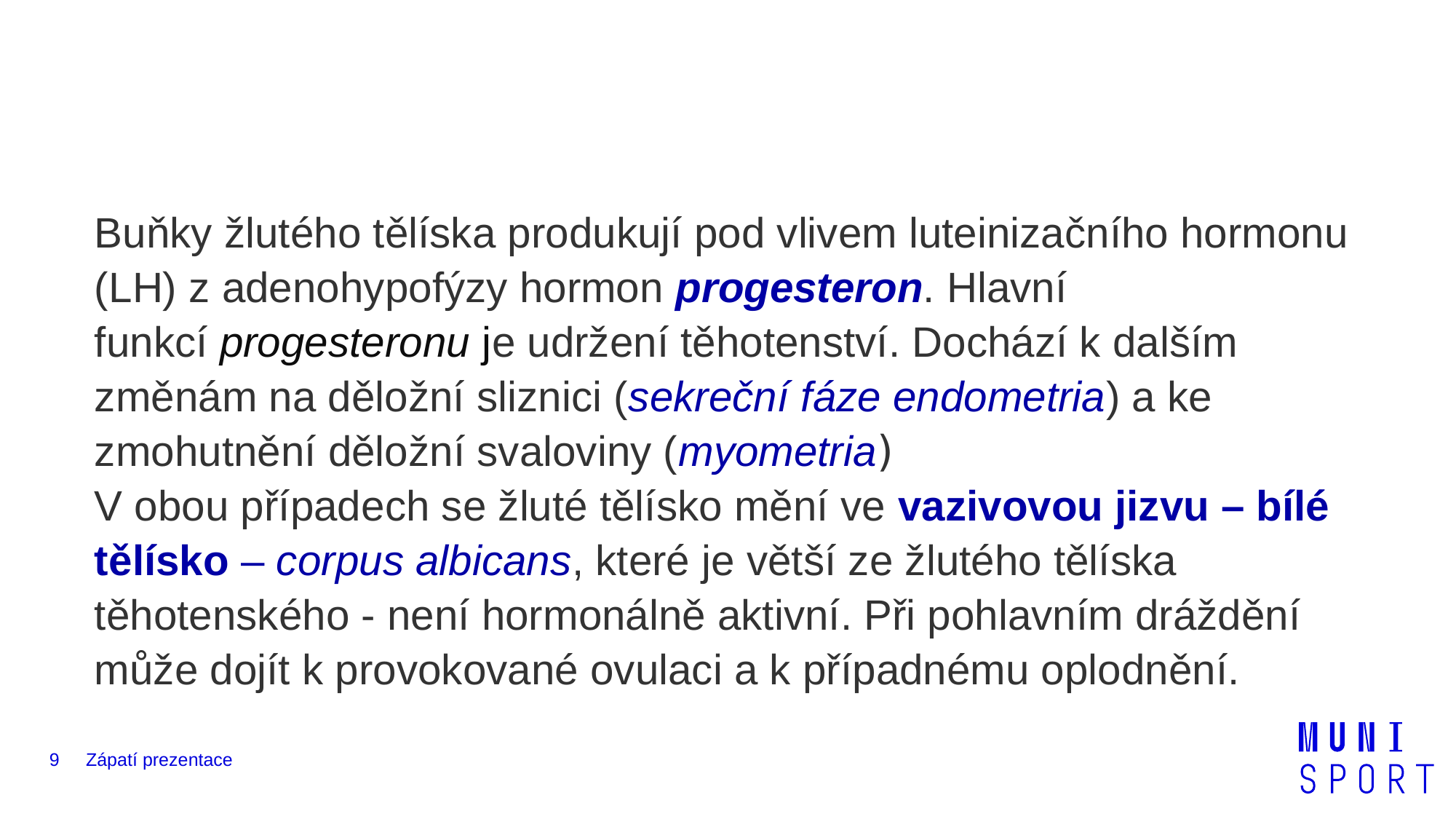

#
Buňky žlutého tělíska produkují pod vlivem luteinizačního hormonu (LH) z adenohypofýzy hormon progesteron. Hlavní funkcí progesteronu je udržení těhotenství. Dochází k dalším změnám na děložní sliznici (sekreční fáze endometria) a ke zmohutnění děložní svaloviny (myometria)
V obou případech se žluté tělísko mění ve vazivovou jizvu – bílé tělísko – corpus albicans, které je větší ze žlutého tělíska těhotenského - není hormonálně aktivní. Při pohlavním dráždění může dojít k provokované ovulaci a k případnému oplodnění.
9
Zápatí prezentace